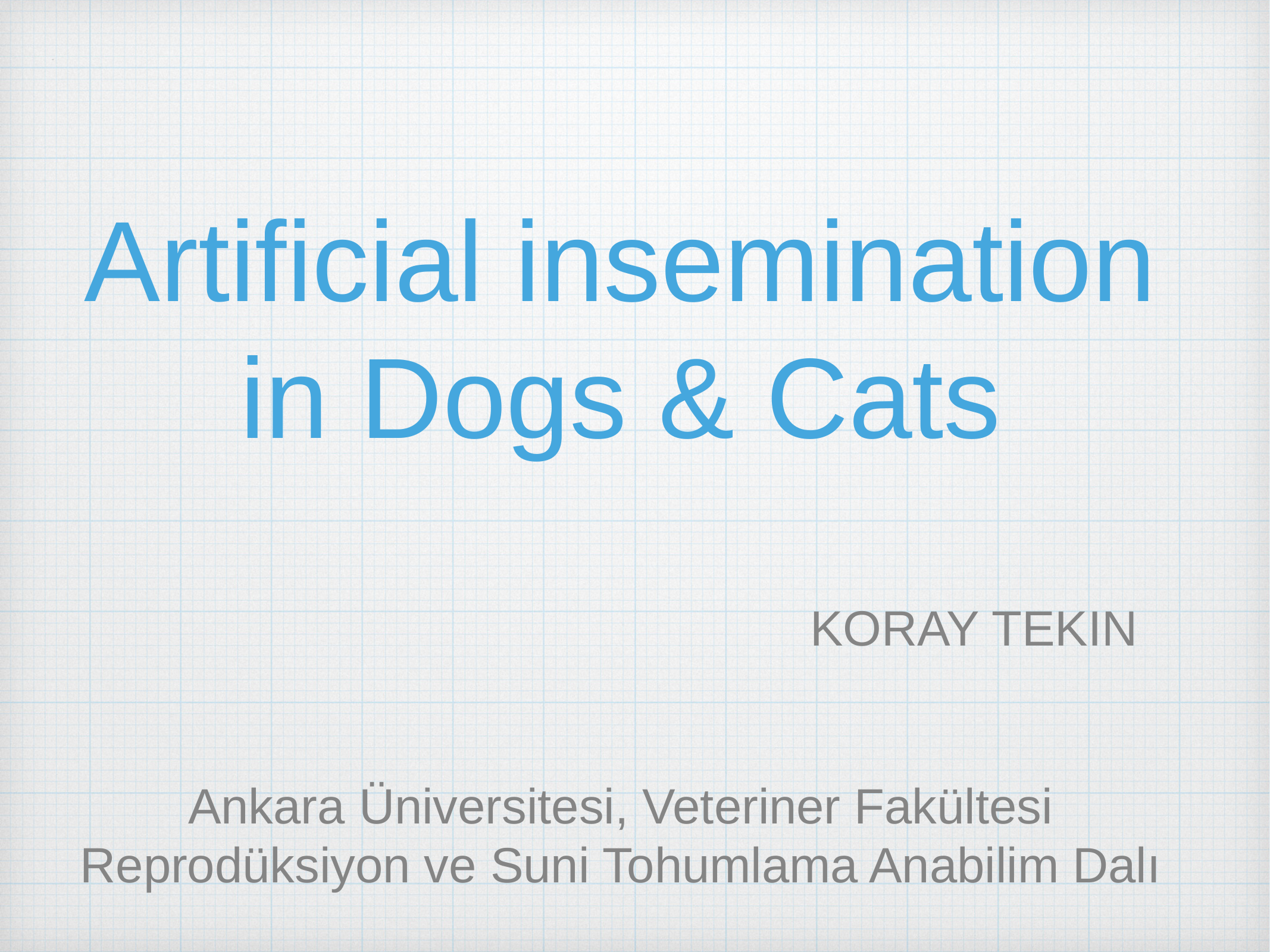

# Artificial insemination in Dogs & Cats
Koray tekin
Ankara Üniversitesi, Veteriner Fakültesi
Reprodüksiyon ve Suni Tohumlama Anabilim Dalı